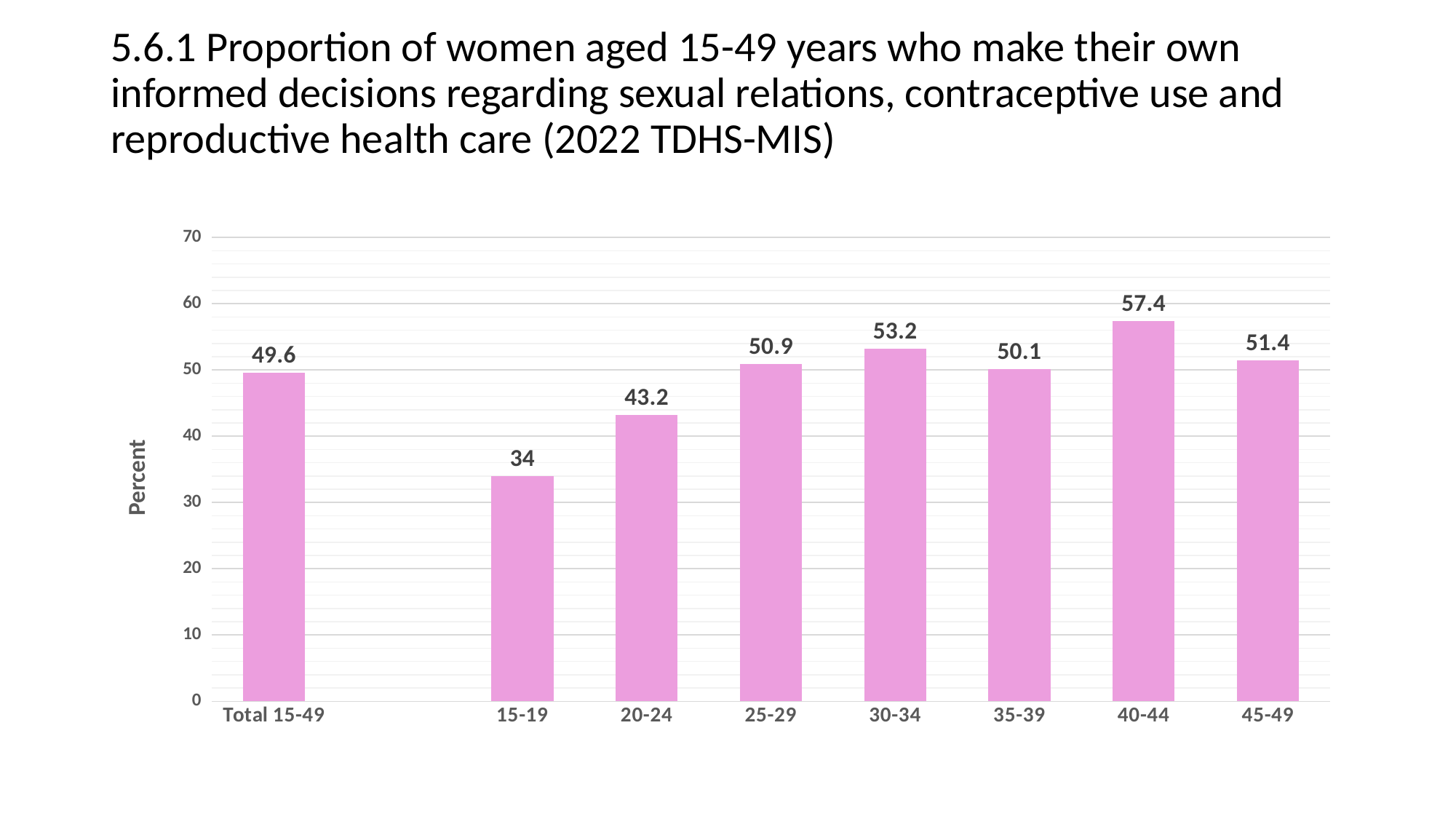

# 5.6.1 Proportion of women aged 15-49 years who make their own informed decisions regarding sexual relations, contraceptive use and reproductive health care (2022 TDHS-MIS)

### Chart

| Category | Series 1 |
|---|---|
| Total 15-49 | 49.6 |
|  | None |
| 15-19 | 34.0 |
| 20-24 | 43.2 |
| 25-29 | 50.9 |
| 30-34 | 53.2 |
| 35-39 | 50.1 |
| 40-44 | 57.4 |
| 45-49 | 51.4 |